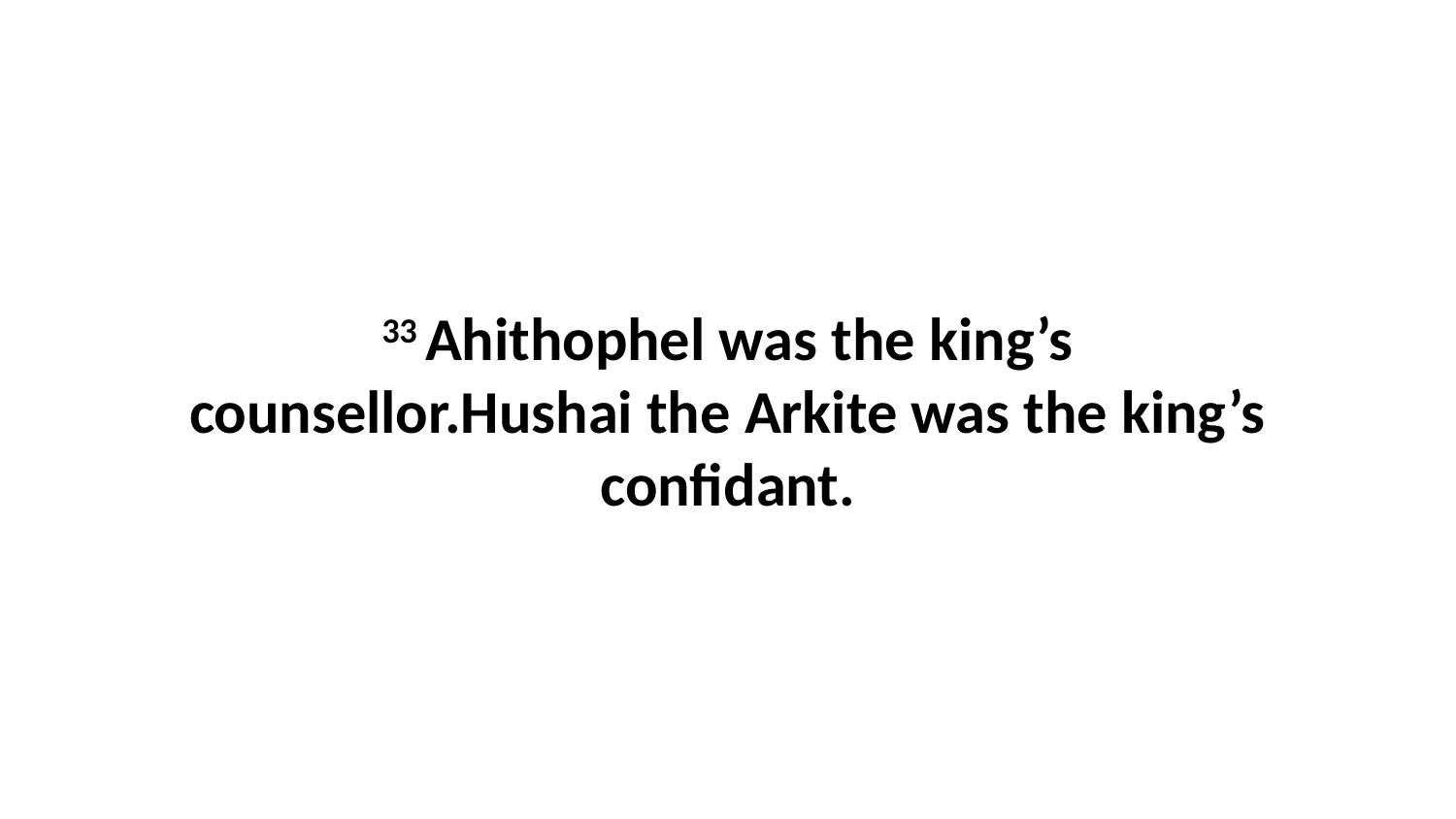

33 Ahithophel was the king’s counsellor.Hushai the Arkite was the king’s confidant.